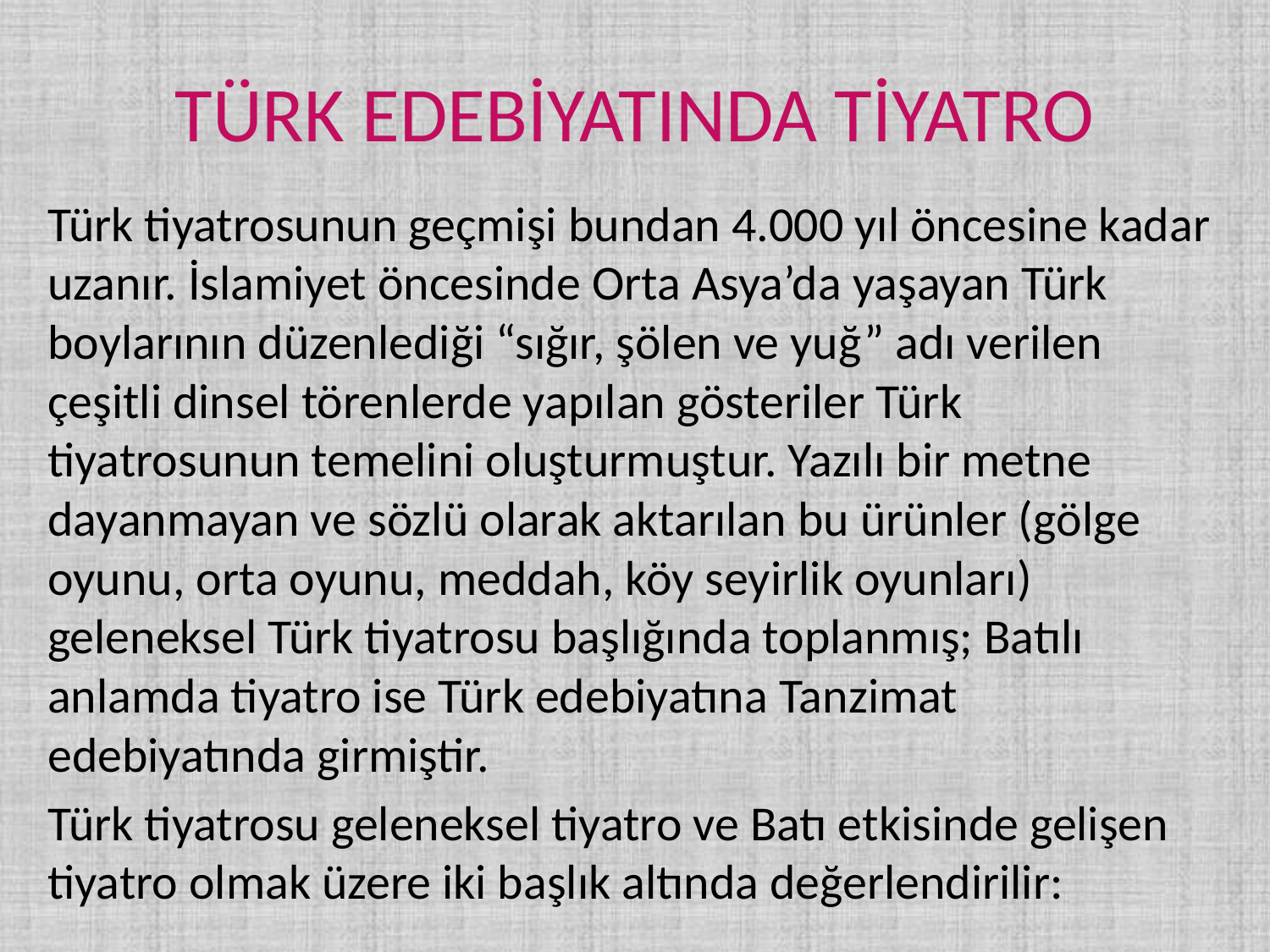

# TÜRK EDEBİYATINDA TİYATRO
Türk tiyatrosunun geçmişi bundan 4.000 yıl öncesine kadar uzanır. İslamiyet öncesinde Orta Asya’da yaşayan Türk boylarının düzenlediği “sığır, şölen ve yuğ” adı verilen çeşitli dinsel törenlerde yapılan gösteriler Türk tiyatrosunun temelini oluşturmuştur. Yazılı bir metne dayanmayan ve sözlü olarak aktarılan bu ürünler (gölge oyunu, orta oyunu, meddah, köy seyirlik oyunları) geleneksel Türk tiyatrosu başlığında toplanmış; Batılı anlamda tiyatro ise Türk edebiyatına Tanzimat edebiyatında girmiştir.
Türk tiyatrosu geleneksel tiyatro ve Batı etkisinde gelişen tiyatro olmak üzere iki başlık altında değerlendirilir: